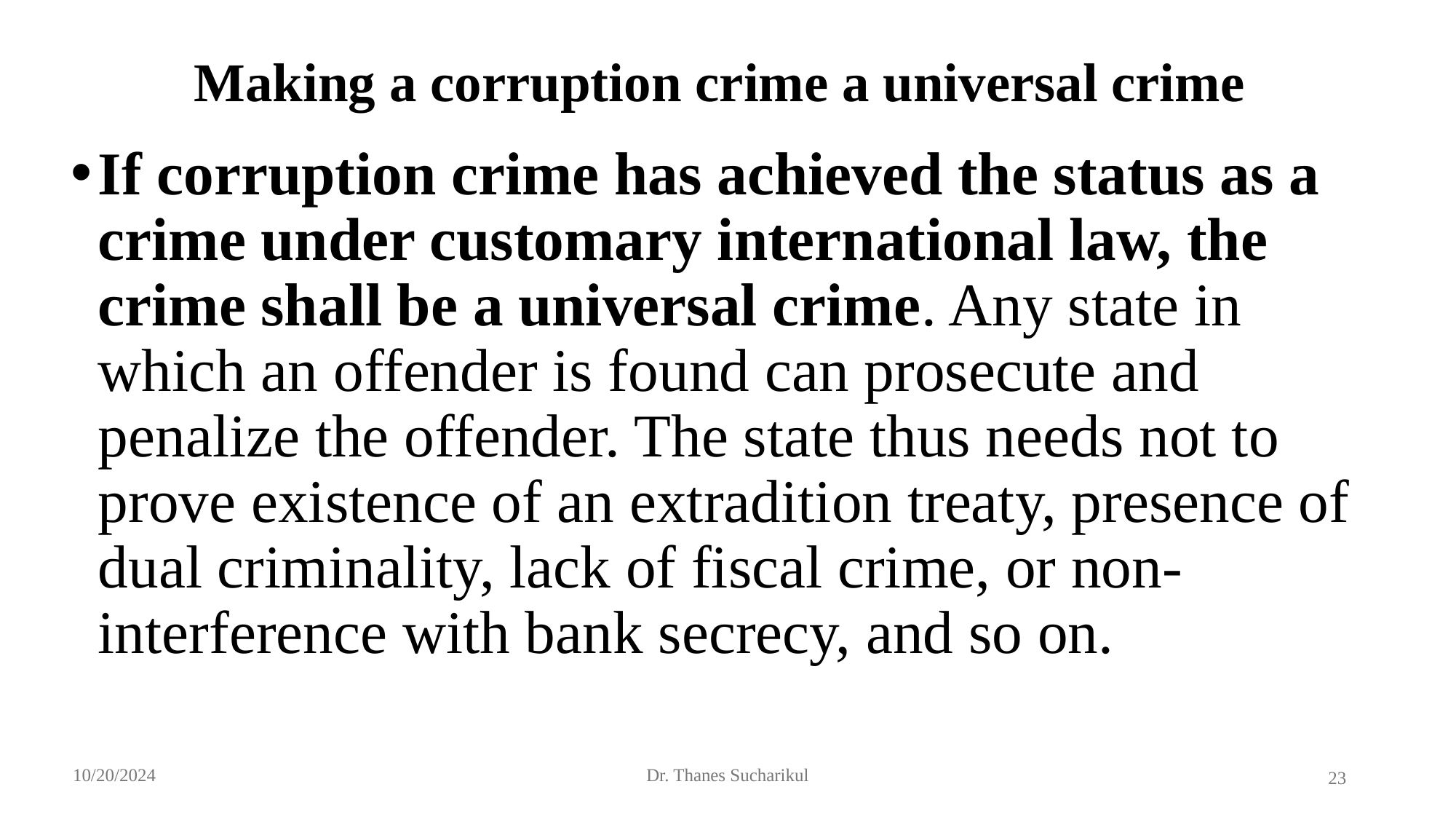

# Making a corruption crime a universal crime
If corruption crime has achieved the status as a crime under customary international law, the crime shall be a universal crime. Any state in which an offender is found can prosecute and penalize the offender. The state thus needs not to prove existence of an extradition treaty, presence of dual criminality, lack of fiscal crime, or non-interference with bank secrecy, and so on.

10/20/2024
Dr. Thanes Sucharikul
23